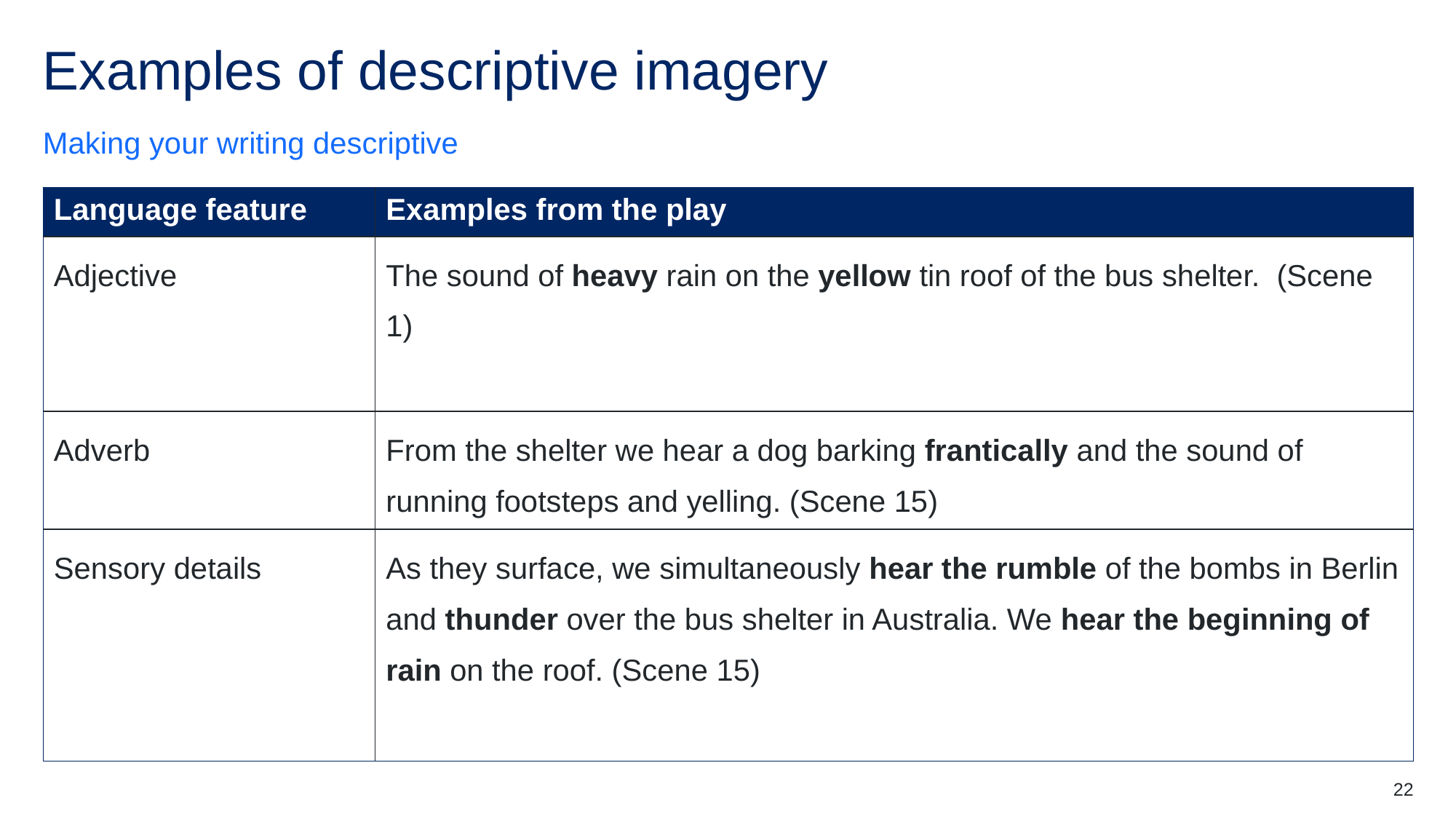

# Examples of descriptive imagery
Making your writing descriptive
| Language feature | Examples from the play |
| --- | --- |
| Adjective | The sound of heavy rain on the yellow tin roof of the bus shelter. (Scene 1) |
| Adverb | From the shelter we hear a dog barking frantically and the sound of running footsteps and yelling. (Scene 15) |
| Sensory details | As they surface, we simultaneously hear the rumble of the bombs in Berlin and thunder over the bus shelter in Australia. We hear the beginning of rain on the roof. (Scene 15) |
22